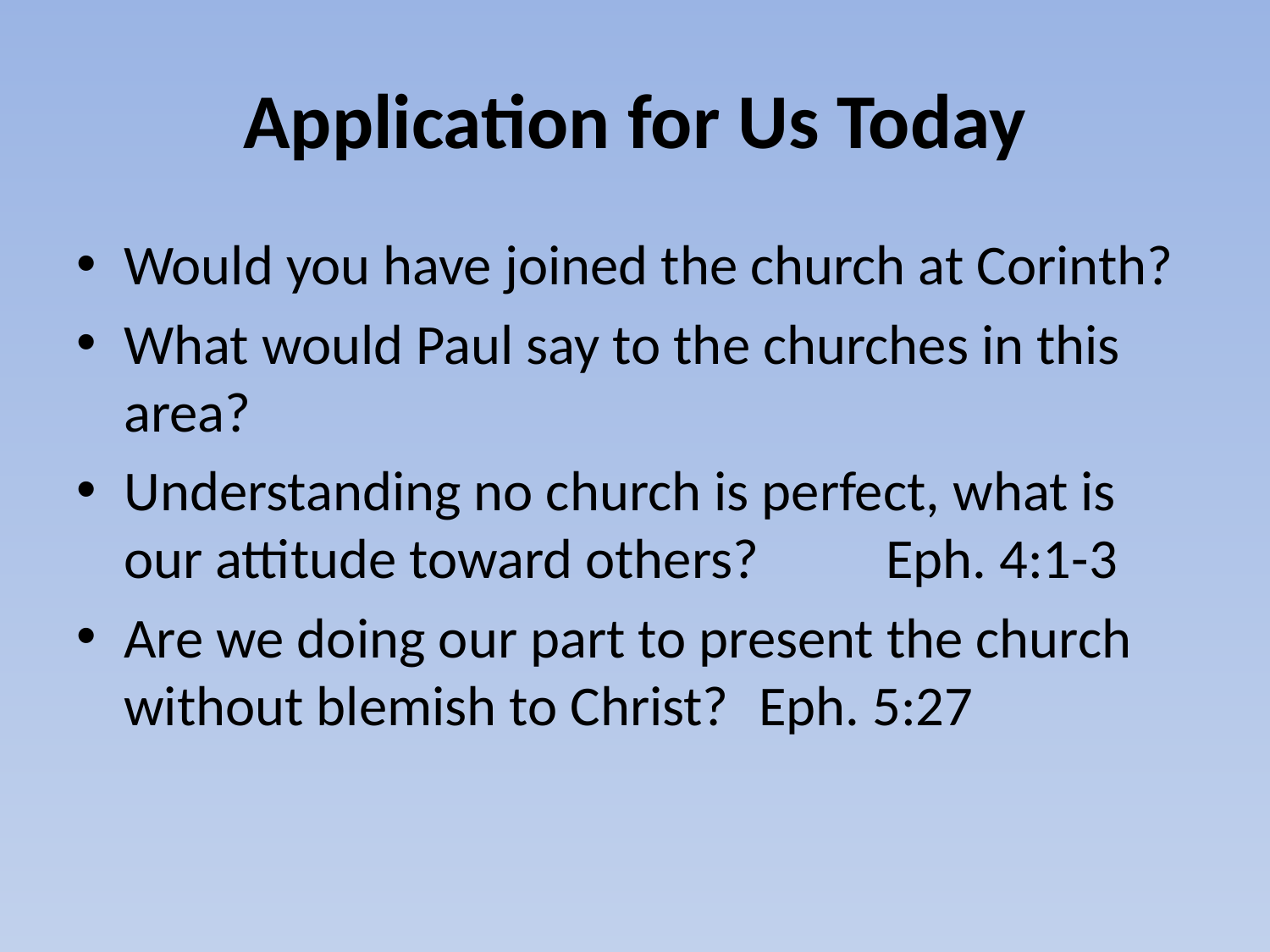

# Application for Us Today
Would you have joined the church at Corinth?
What would Paul say to the churches in this area?
Understanding no church is perfect, what is our attitude toward others? 	Eph. 4:1-3
Are we doing our part to present the church without blemish to Christ?	Eph. 5:27